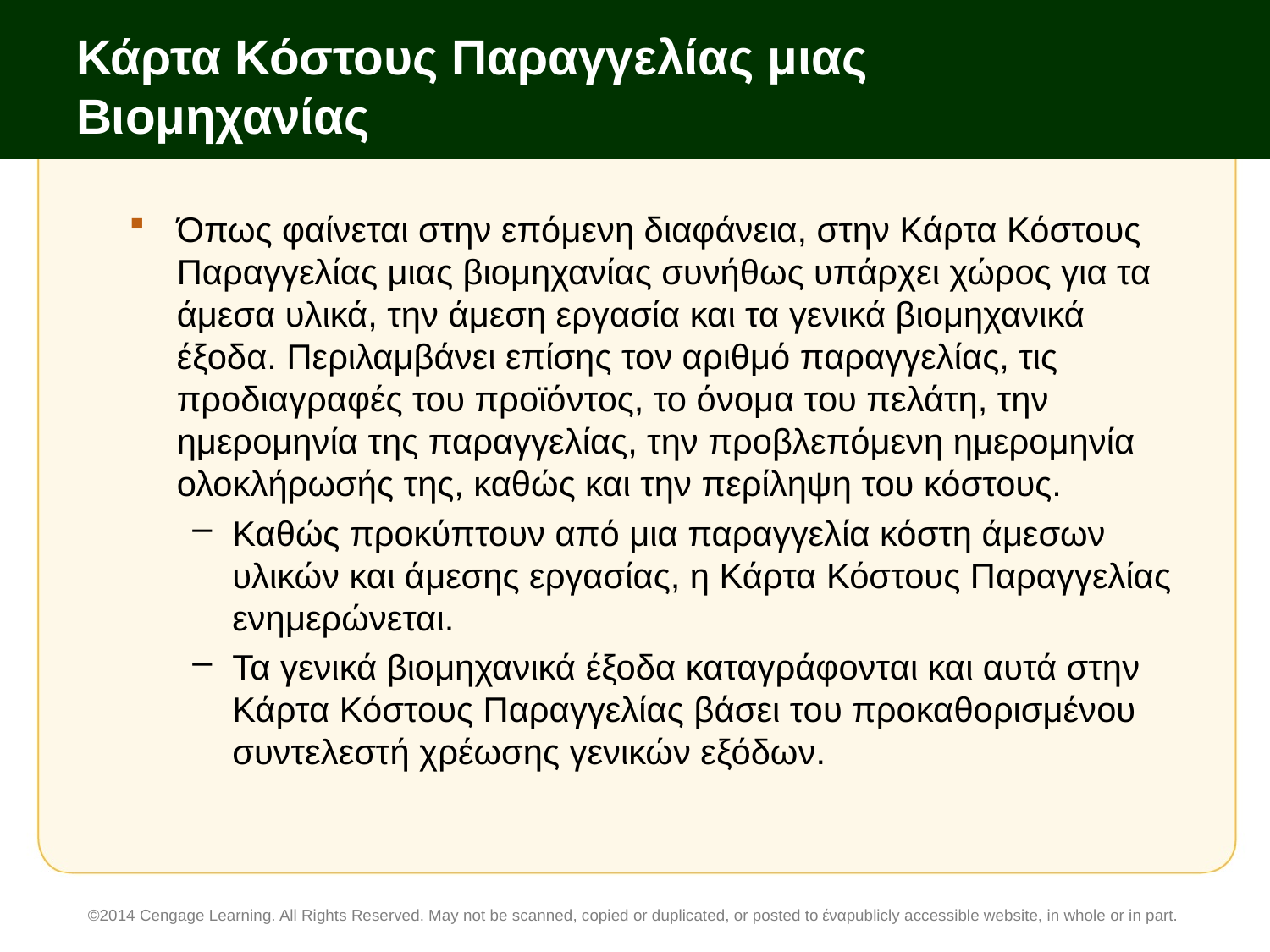

# Κάρτα Κόστους Παραγγελίας μιας Βιομηχανίας
Όπως φαίνεται στην επόμενη διαφάνεια, στην Κάρτα Κόστους Παραγγελίας μιας βιομηχανίας συνήθως υπάρχει χώρος για τα άμεσα υλικά, την άμεση εργασία και τα γενικά βιομηχανικά έξοδα. Περιλαμβάνει επίσης τον αριθμό παραγγελίας, τις προδιαγραφές του προϊόντος, το όνομα του πελάτη, την ημερομηνία της παραγγελίας, την προβλεπόμενη ημερομηνία ολοκλήρωσής της, καθώς και την περίληψη του κόστους.
Καθώς προκύπτουν από μια παραγγελία κόστη άμεσων υλικών και άμεσης εργασίας, η Κάρτα Κόστους Παραγγελίας ενημερώνεται.
Τα γενικά βιομηχανικά έξοδα καταγράφονται και αυτά στην Κάρτα Κόστους Παραγγελίας βάσει του προκαθορισμένου συντελεστή χρέωσης γενικών εξόδων.
©2014 Cengage Learning. All Rights Reserved. May not be scanned, copied or duplicated, or posted to έναpublicly accessible website, in whole or in part.